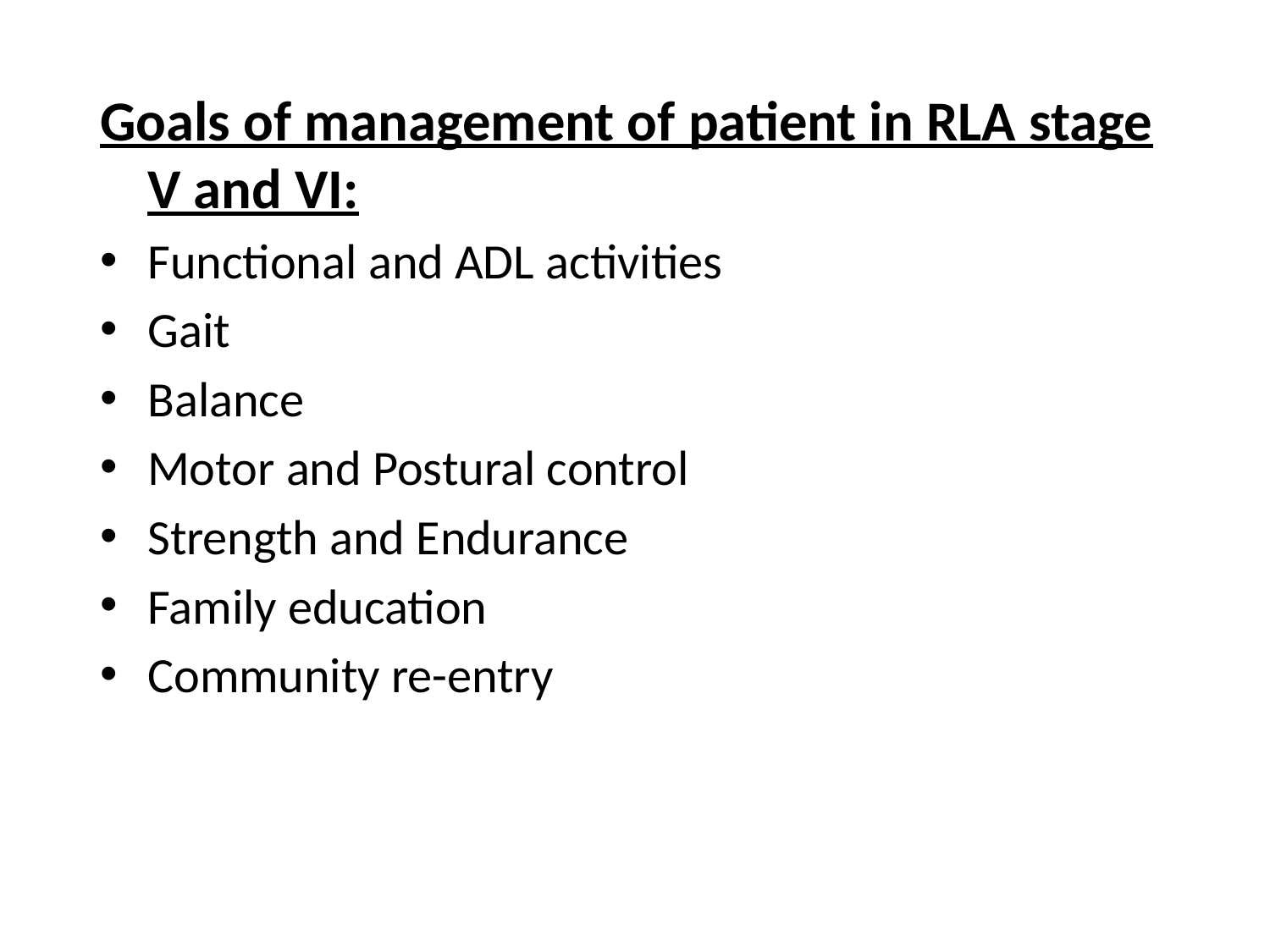

Goals of management of patient in RLA stage V and VI:
Functional and ADL activities
Gait
Balance
Motor and Postural control
Strength and Endurance
Family education
Community re-entry